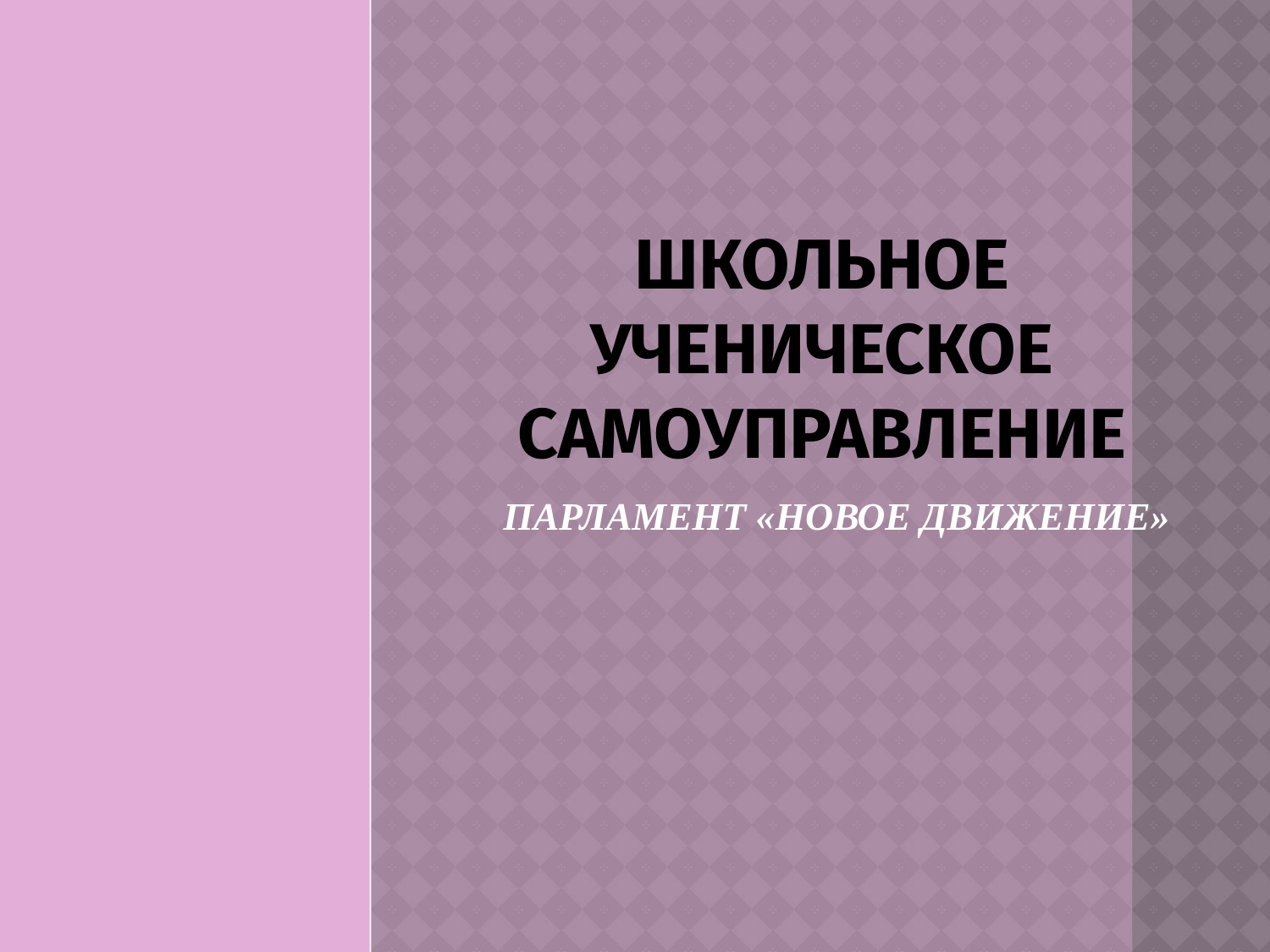

# Школьное ученическое самоуправление
ПАРЛАМЕНТ «НОВОЕ ДВИЖЕНИЕ»